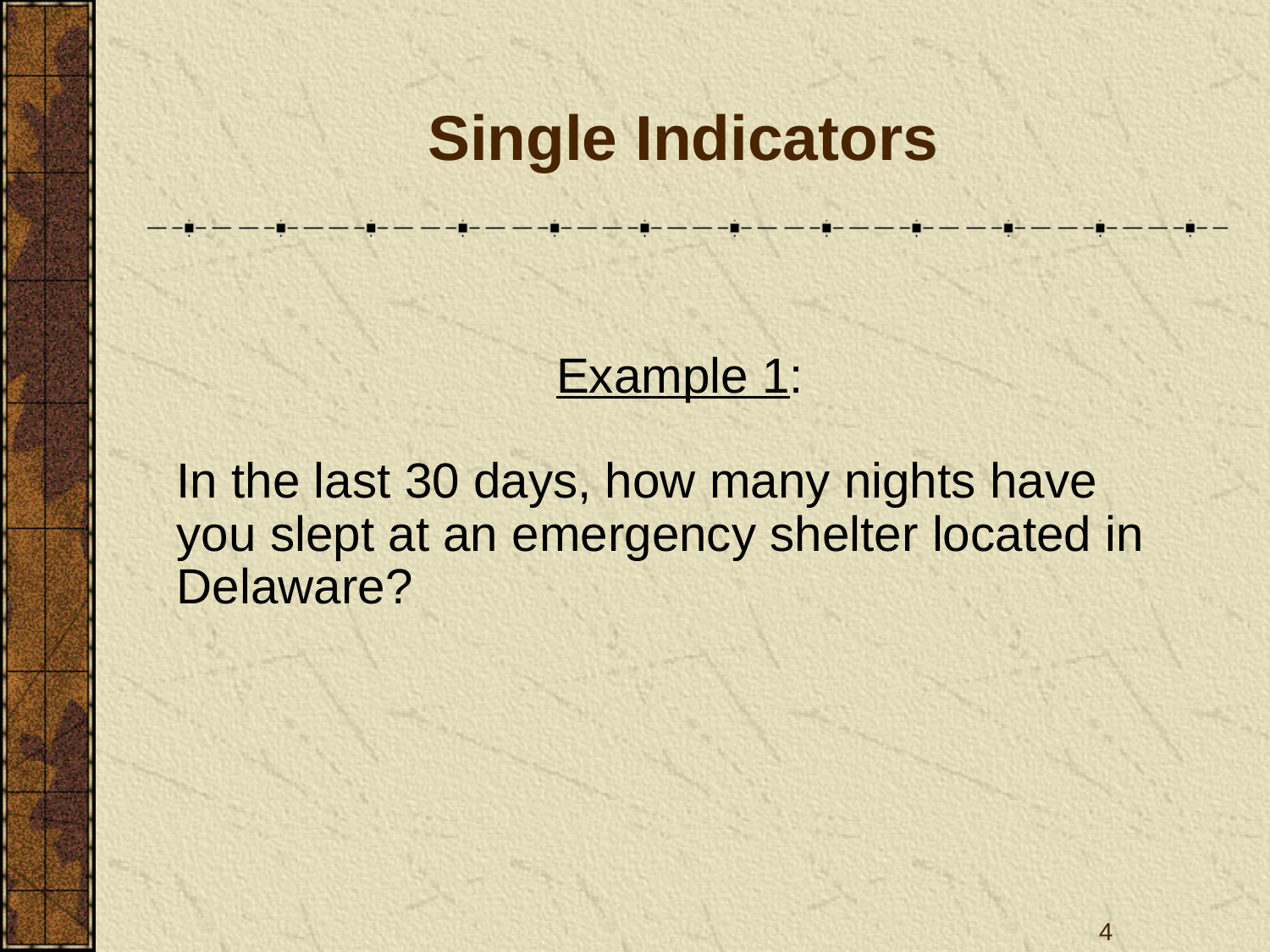

# Single Indicators
	Example 1:

	In the last 30 days, how many nights have you slept at an emergency shelter located in Delaware?

4